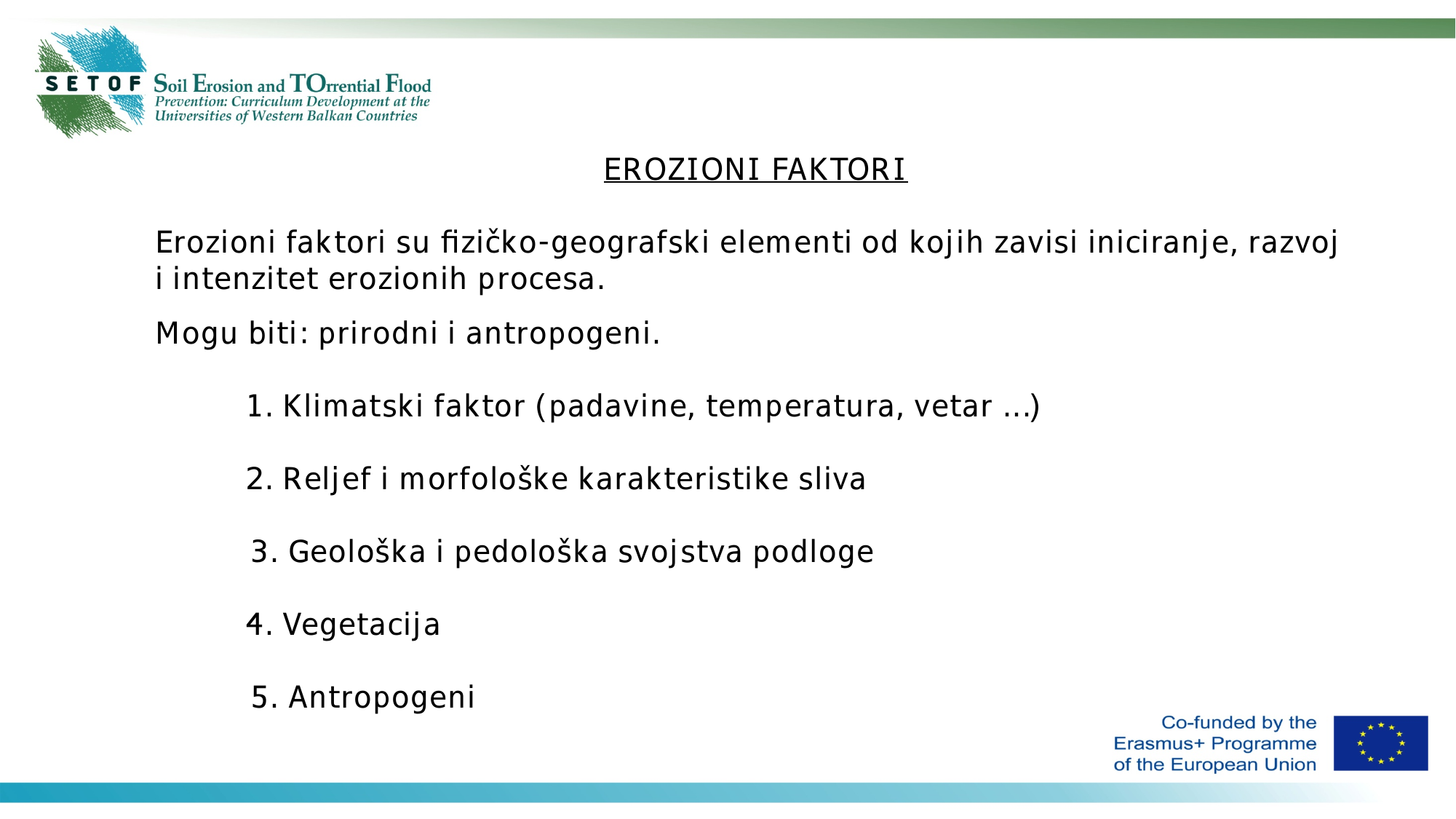

EROZIONI FAKTORI

Erozioni faktori su fizičko-geografski elementi od kojih zavisi iniciranje, razvoj i intenzitet erozionih procesa.
Mogu biti: prirodni i antropogeni.

    1. Klimatski faktor (padavine, temperatura, vetar ...)

    2. Reljef i morfološke karakteristike sliva

	3. Geološka i pedološka svojstva podloge

    4. Vegetacija

	5. Antropogeni